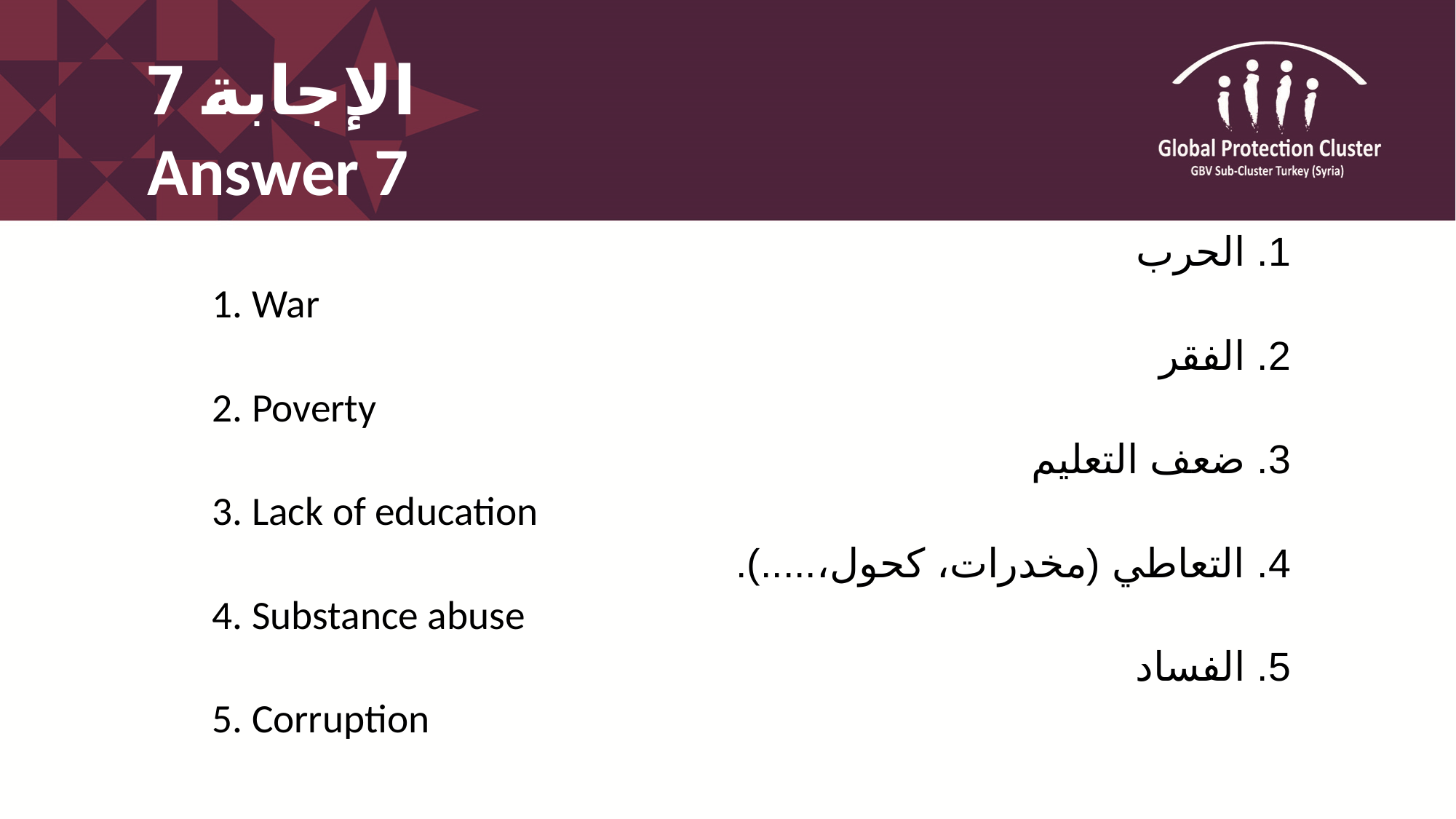

# الإجابة 7 Answer 7
1. الحرب
1. War
2. الفقر
2. Poverty
3. ضعف التعليم
3. Lack of education
4. التعاطي (مخدرات، كحول،.....).
4. Substance abuse
5. الفساد
5. Corruption